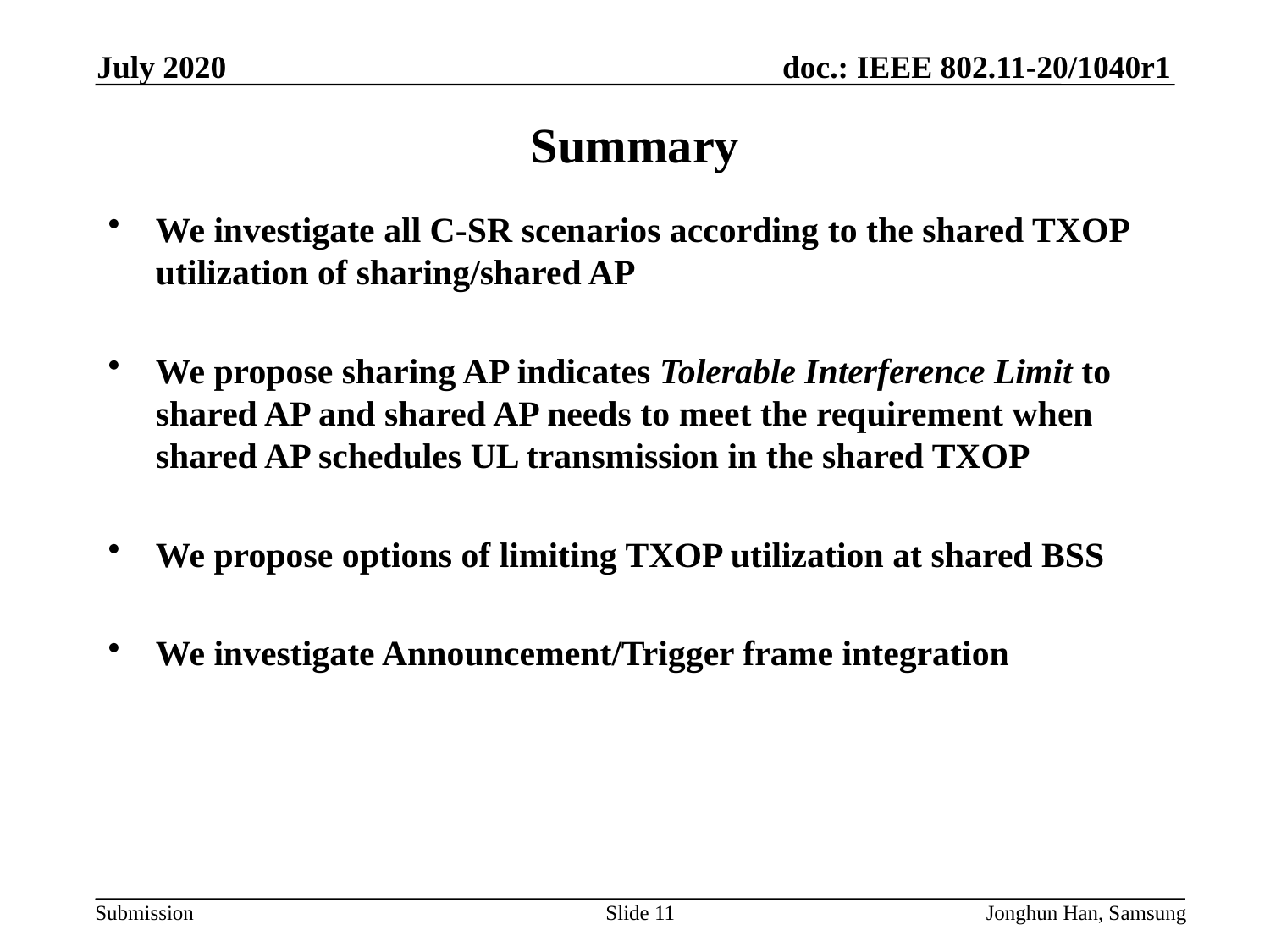

July 2020
# Summary
We investigate all C-SR scenarios according to the shared TXOP utilization of sharing/shared AP

We propose sharing AP indicates Tolerable Interference Limit to shared AP and shared AP needs to meet the requirement when shared AP schedules UL transmission in the shared TXOP

We propose options of limiting TXOP utilization at shared BSS

We investigate Announcement/Trigger frame integration
Slide 11
Jonghun Han, Samsung